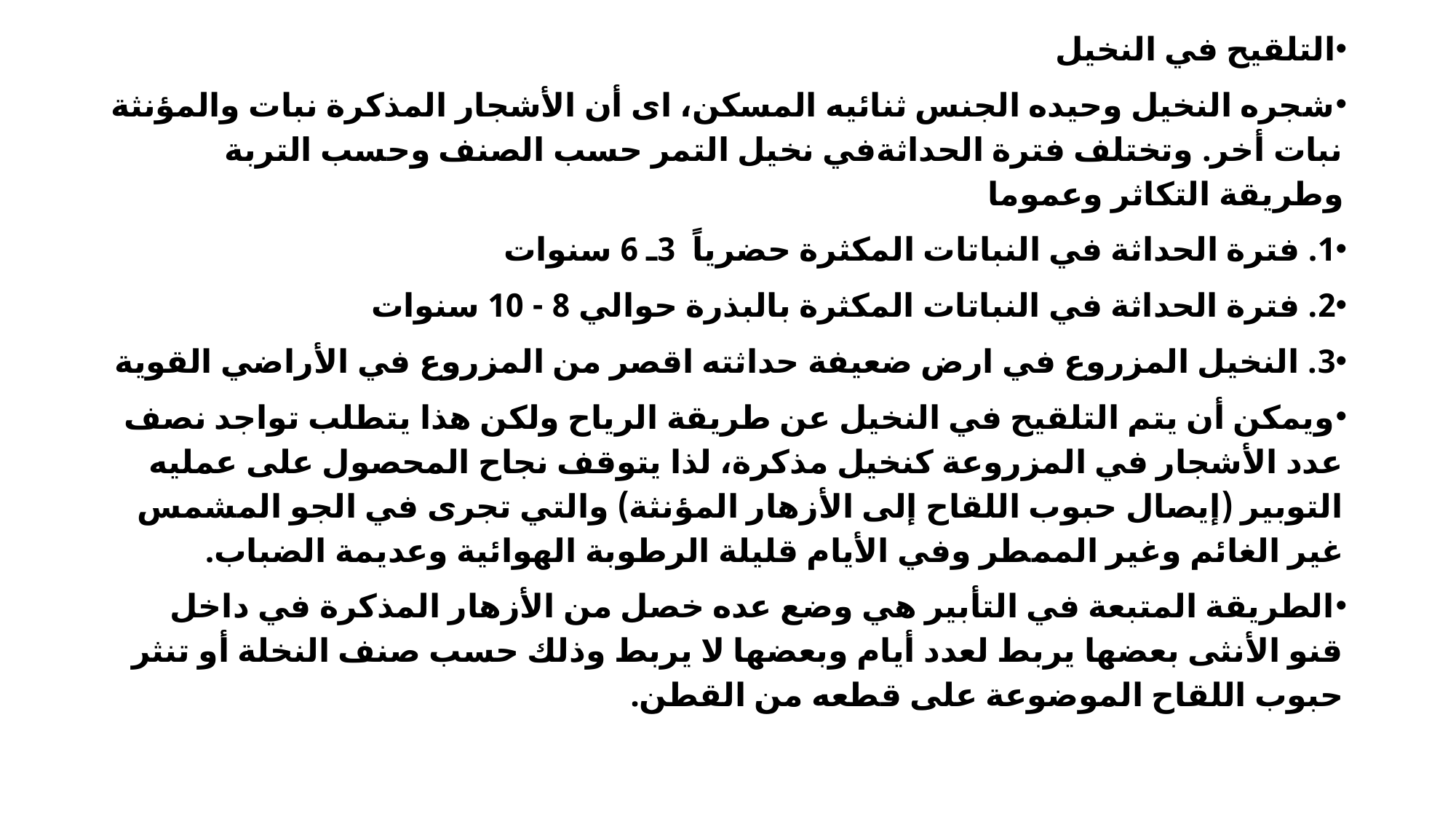

التلقيح في النخيل
شجره النخيل وحيده الجنس ثنائيه المسكن، اى أن الأشجار المذكرة نبات والمؤنثة نبات أخر. وتختلف فترة الحداثةفي نخيل التمر حسب الصنف وحسب التربة وطريقة التكاثر وعموما
1. فترة الحداثة في النباتات المكثرة حضرياً  3ـ 6 سنوات
2. فترة الحداثة في النباتات المكثرة بالبذرة حوالي 8 - 10 سنوات
3. النخيل المزروع في ارض ضعيفة حداثته اقصر من المزروع في الأراضي القوية
ويمكن أن يتم التلقيح في النخيل عن طريقة الرياح ولكن هذا يتطلب تواجد نصف عدد الأشجار في المزروعة كنخيل مذكرة، لذا يتوقف نجاح المحصول على عمليه التوبير (إيصال حبوب اللقاح إلى الأزهار المؤنثة) والتي تجرى في الجو المشمس غير الغائم وغير الممطر وفي الأيام قليلة الرطوبة الهوائية وعديمة الضباب.
الطريقة المتبعة في التأبير هي وضع عده خصل من الأزهار المذكرة في داخل قنو الأنثى بعضها يربط لعدد أيام وبعضها لا يربط وذلك حسب صنف النخلة أو تنثر حبوب اللقاح الموضوعة على قطعه من القطن.